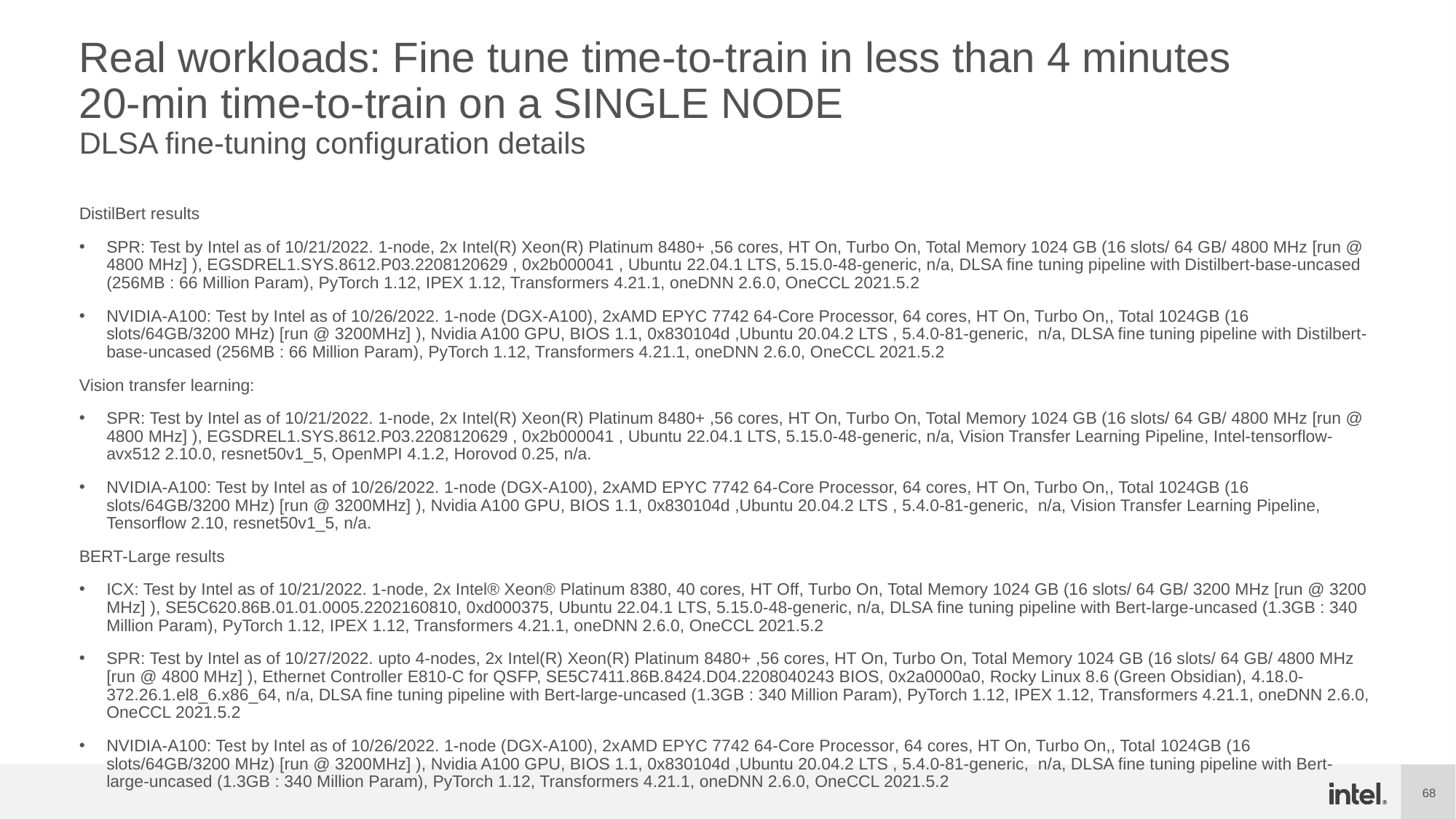

# Real workloads: Fine tune time-to-train in less than 4 minutes 20-min time-to-train on a SINGLE NODE DLSA fine-tuning configuration details
DistilBert results
SPR: Test by Intel as of 10/21/2022. 1-node, 2x Intel(R) Xeon(R) Platinum 8480+ ,56 cores, HT On, Turbo On, Total Memory 1024 GB (16 slots/ 64 GB/ 4800 MHz [run @ 4800 MHz] ), EGSDREL1.SYS.8612.P03.2208120629 , 0x2b000041 , Ubuntu 22.04.1 LTS, 5.15.0-48-generic, n/a, DLSA fine tuning pipeline with Distilbert-base-uncased (256MB : 66 Million Param), PyTorch 1.12, IPEX 1.12, Transformers 4.21.1, oneDNN 2.6.0, OneCCL 2021.5.2
NVIDIA-A100: Test by Intel as of 10/26/2022. 1-node (DGX-A100), 2xAMD EPYC 7742 64-Core Processor, 64 cores, HT On, Turbo On,, Total 1024GB (16 slots/64GB/3200 MHz) [run @ 3200MHz] ), Nvidia A100 GPU, BIOS 1.1, 0x830104d ,Ubuntu 20.04.2 LTS , 5.4.0-81-generic,  n/a, DLSA fine tuning pipeline with Distilbert-base-uncased (256MB : 66 Million Param), PyTorch 1.12, Transformers 4.21.1, oneDNN 2.6.0, OneCCL 2021.5.2
Vision transfer learning:
SPR: Test by Intel as of 10/21/2022. 1-node, 2x Intel(R) Xeon(R) Platinum 8480+ ,56 cores, HT On, Turbo On, Total Memory 1024 GB (16 slots/ 64 GB/ 4800 MHz [run @ 4800 MHz] ), EGSDREL1.SYS.8612.P03.2208120629 , 0x2b000041 , Ubuntu 22.04.1 LTS, 5.15.0-48-generic, n/a, Vision Transfer Learning Pipeline, Intel-tensorflow-avx512 2.10.0, resnet50v1_5, OpenMPI 4.1.2, Horovod 0.25, n/a.
NVIDIA-A100: Test by Intel as of 10/26/2022. 1-node (DGX-A100), 2xAMD EPYC 7742 64-Core Processor, 64 cores, HT On, Turbo On,, Total 1024GB (16 slots/64GB/3200 MHz) [run @ 3200MHz] ), Nvidia A100 GPU, BIOS 1.1, 0x830104d ,Ubuntu 20.04.2 LTS , 5.4.0-81-generic,  n/a, Vision Transfer Learning Pipeline, Tensorflow 2.10, resnet50v1_5, n/a.
BERT-Large results
ICX: Test by Intel as of 10/21/2022. 1-node, 2x Intel® Xeon® Platinum 8380, 40 cores, HT Off, Turbo On, Total Memory 1024 GB (16 slots/ 64 GB/ 3200 MHz [run @ 3200 MHz] ), SE5C620.86B.01.01.0005.2202160810, 0xd000375, Ubuntu 22.04.1 LTS, 5.15.0-48-generic, n/a, DLSA fine tuning pipeline with Bert-large-uncased (1.3GB : 340 Million Param), PyTorch 1.12, IPEX 1.12, Transformers 4.21.1, oneDNN 2.6.0, OneCCL 2021.5.2
SPR: Test by Intel as of 10/27/2022. upto 4-nodes, 2x Intel(R) Xeon(R) Platinum 8480+ ,56 cores, HT On, Turbo On, Total Memory 1024 GB (16 slots/ 64 GB/ 4800 MHz [run @ 4800 MHz] ), Ethernet Controller E810-C for QSFP, SE5C7411.86B.8424.D04.2208040243 BIOS, 0x2a0000a0, Rocky Linux 8.6 (Green Obsidian), 4.18.0-372.26.1.el8_6.x86_64, n/a, DLSA fine tuning pipeline with Bert-large-uncased (1.3GB : 340 Million Param), PyTorch 1.12, IPEX 1.12, Transformers 4.21.1, oneDNN 2.6.0, OneCCL 2021.5.2
NVIDIA-A100: Test by Intel as of 10/26/2022. 1-node (DGX-A100), 2xAMD EPYC 7742 64-Core Processor, 64 cores, HT On, Turbo On,, Total 1024GB (16 slots/64GB/3200 MHz) [run @ 3200MHz] ), Nvidia A100 GPU, BIOS 1.1, 0x830104d ,Ubuntu 20.04.2 LTS , 5.4.0-81-generic,  n/a, DLSA fine tuning pipeline with Bert-large-uncased (1.3GB : 340 Million Param), PyTorch 1.12, Transformers 4.21.1, oneDNN 2.6.0, OneCCL 2021.5.2